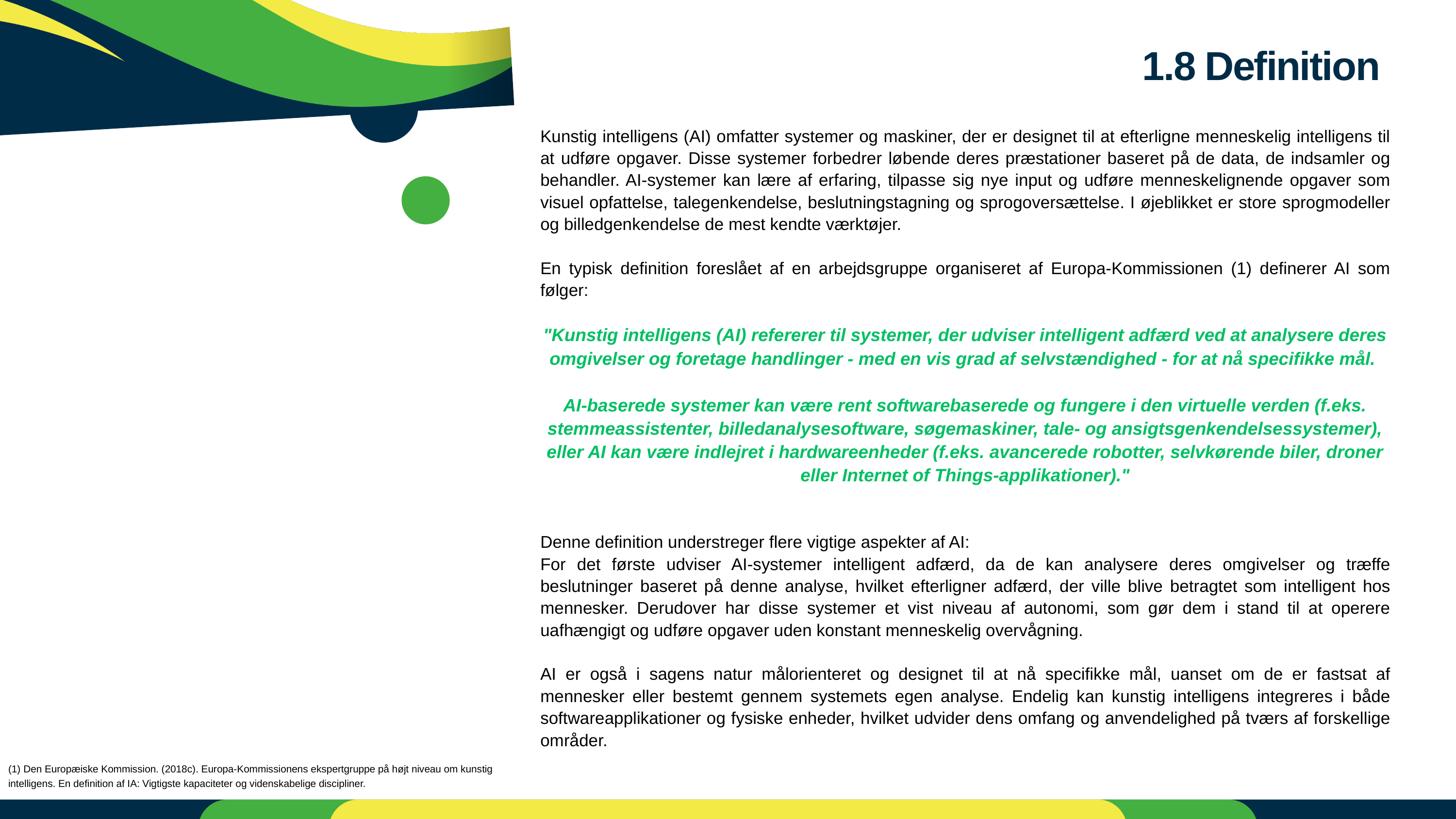

1.8 Definition

Kunstig intelligens (AI) omfatter systemer og maskiner, der er designet til at efterligne menneskelig intelligens til at udføre opgaver. Disse systemer forbedrer løbende deres præstationer baseret på de data, de indsamler og behandler. AI-systemer kan lære af erfaring, tilpasse sig nye input og udføre menneskelignende opgaver som visuel opfattelse, talegenkendelse, beslutningstagning og sprogoversættelse. I øjeblikket er store sprogmodeller og billedgenkendelse de mest kendte værktøjer.

En typisk definition foreslået af en arbejdsgruppe organiseret af Europa-Kommissionen (1) definerer AI som følger:

"Kunstig intelligens (AI) refererer til systemer, der udviser intelligent adfærd ved at analysere deres omgivelser og foretage handlinger - med en vis grad af selvstændighed - for at nå specifikke mål.

AI-baserede systemer kan være rent softwarebaserede og fungere i den virtuelle verden (f.eks. stemmeassistenter, billedanalysesoftware, søgemaskiner, tale- og ansigtsgenkendelsessystemer), eller AI kan være indlejret i hardwareenheder (f.eks. avancerede robotter, selvkørende biler, droner eller Internet of Things-applikationer)."

Denne definition understreger flere vigtige aspekter af AI:
For det første udviser AI-systemer intelligent adfærd, da de kan analysere deres omgivelser og træffe beslutninger baseret på denne analyse, hvilket efterligner adfærd, der ville blive betragtet som intelligent hos mennesker. Derudover har disse systemer et vist niveau af autonomi, som gør dem i stand til at operere uafhængigt og udføre opgaver uden konstant menneskelig overvågning.

AI er også i sagens natur målorienteret og designet til at nå specifikke mål, uanset om de er fastsat af mennesker eller bestemt gennem systemets egen analyse. Endelig kan kunstig intelligens integreres i både softwareapplikationer og fysiske enheder, hvilket udvider dens omfang og anvendelighed på tværs af forskellige områder.

(1) Den Europæiske Kommission. (2018c). Europa-Kommissionens ekspertgruppe på højt niveau om kunstig intelligens. En definition af IA: Vigtigste kapaciteter og videnskabelige discipliner.